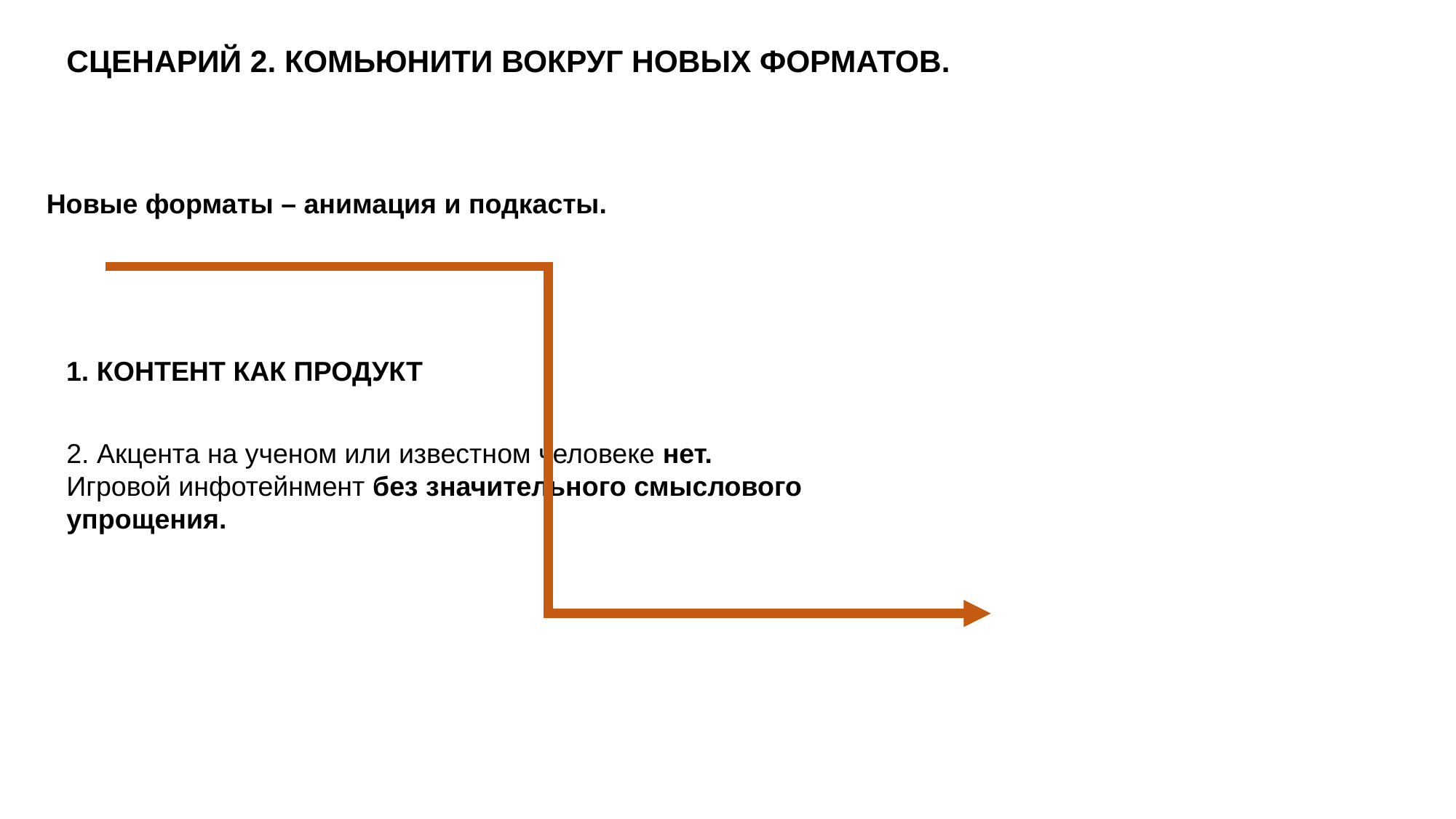

СЦЕНАРИЙ 2. КОМЬЮНИТИ ВОКРУГ НОВЫХ ФОРМАТОВ.
Новые форматы – анимация и подкасты.
1. КОНТЕНТ КАК ПРОДУКТ
2. Акцента на ученом или известном человеке нет. Игровой инфотейнмент без значительного смыслового упрощения.